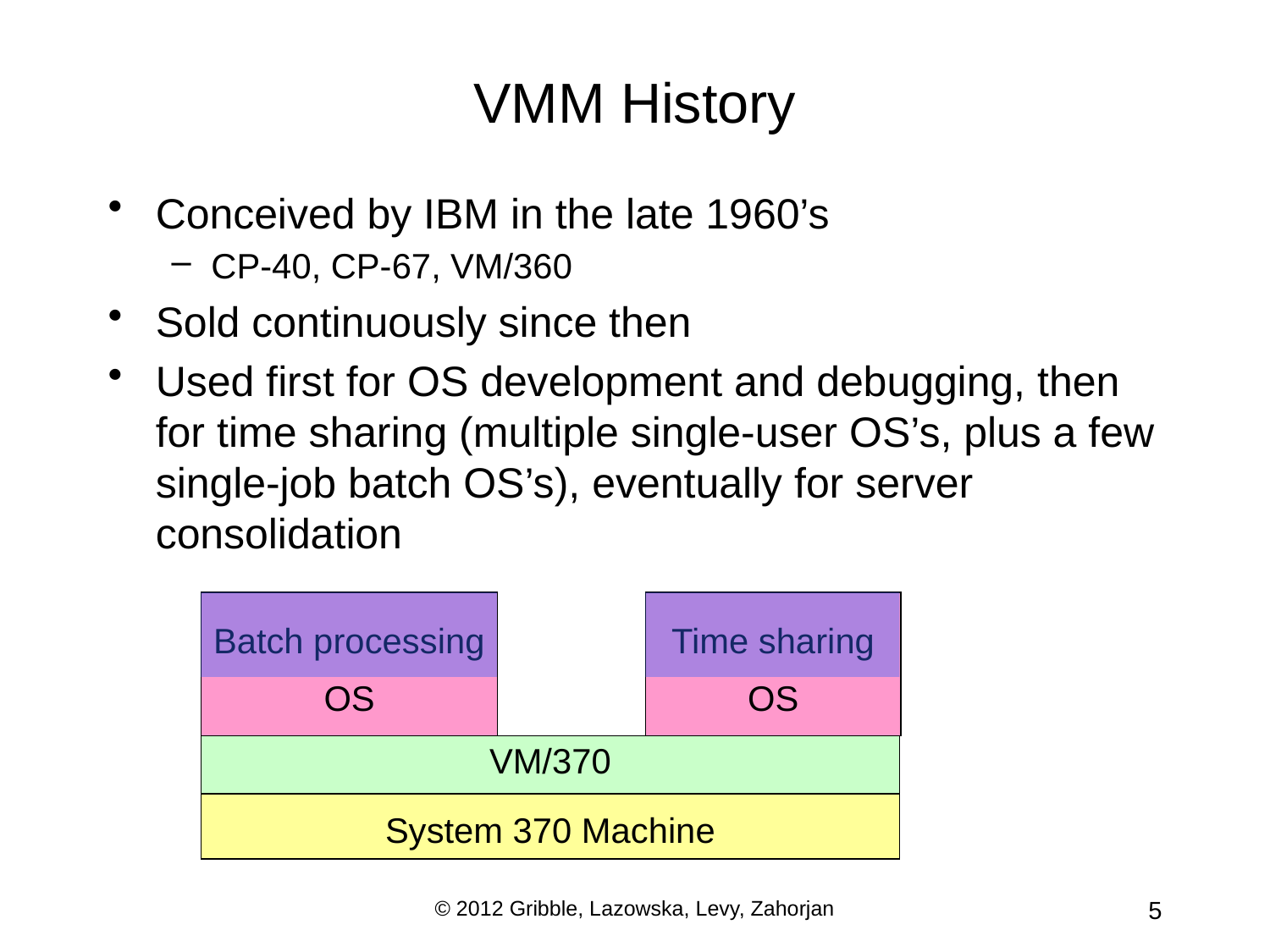

# VMM History
Conceived by IBM in the late 1960’s
CP-40, CP-67, VM/360
Sold continuously since then
Used first for OS development and debugging, then for time sharing (multiple single-user OS’s, plus a few single-job batch OS’s), eventually for server consolidation

Batch processing
OS
Time sharing
OS

VM/370
System 370 Machine
© 2012 Gribble, Lazowska, Levy, Zahorjan
5